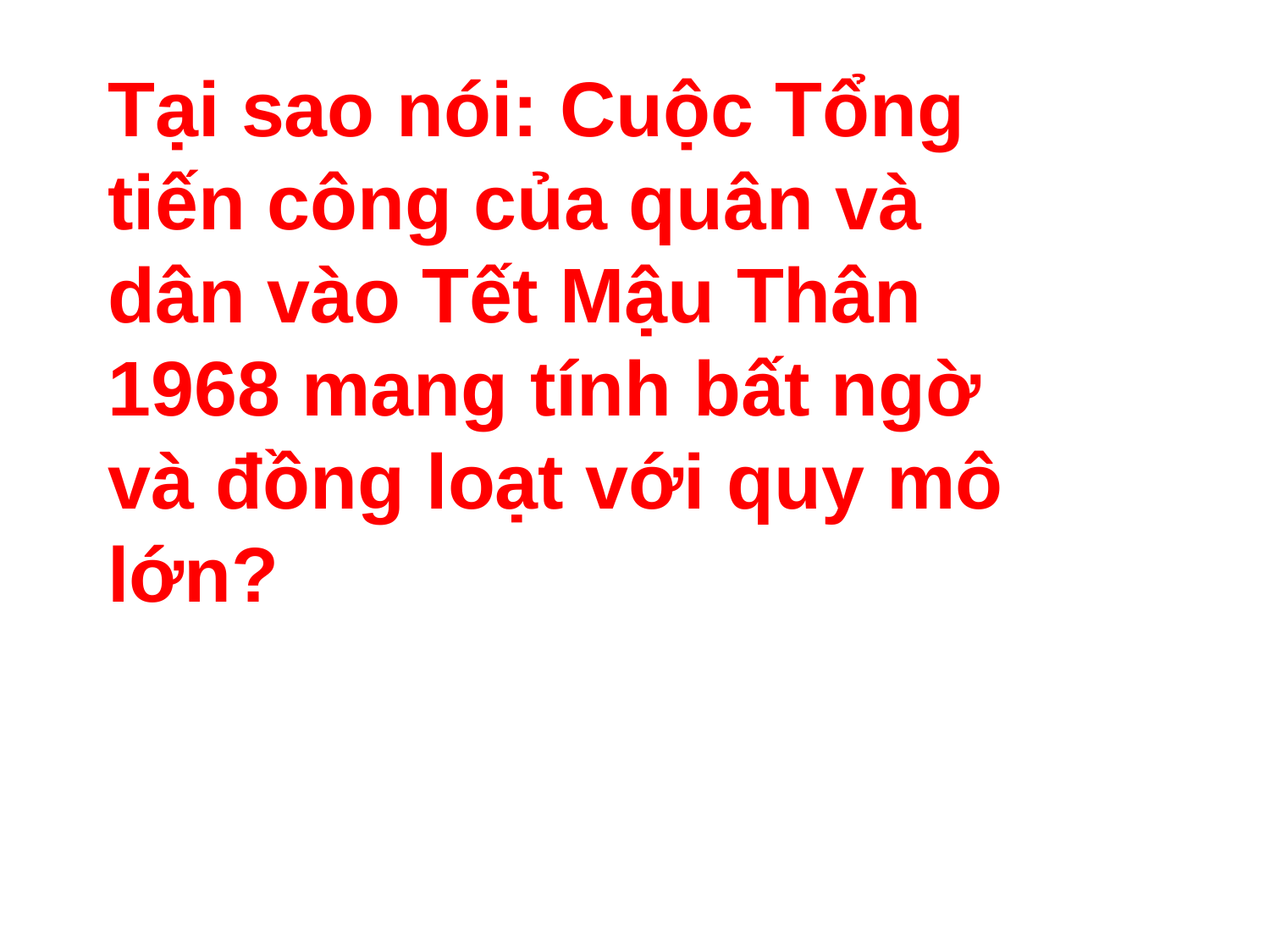

Tại sao nói: Cuộc Tổng tiến công của quân và dân vào Tết Mậu Thân 1968 mang tính bất ngờ và đồng loạt với quy mô lớn?